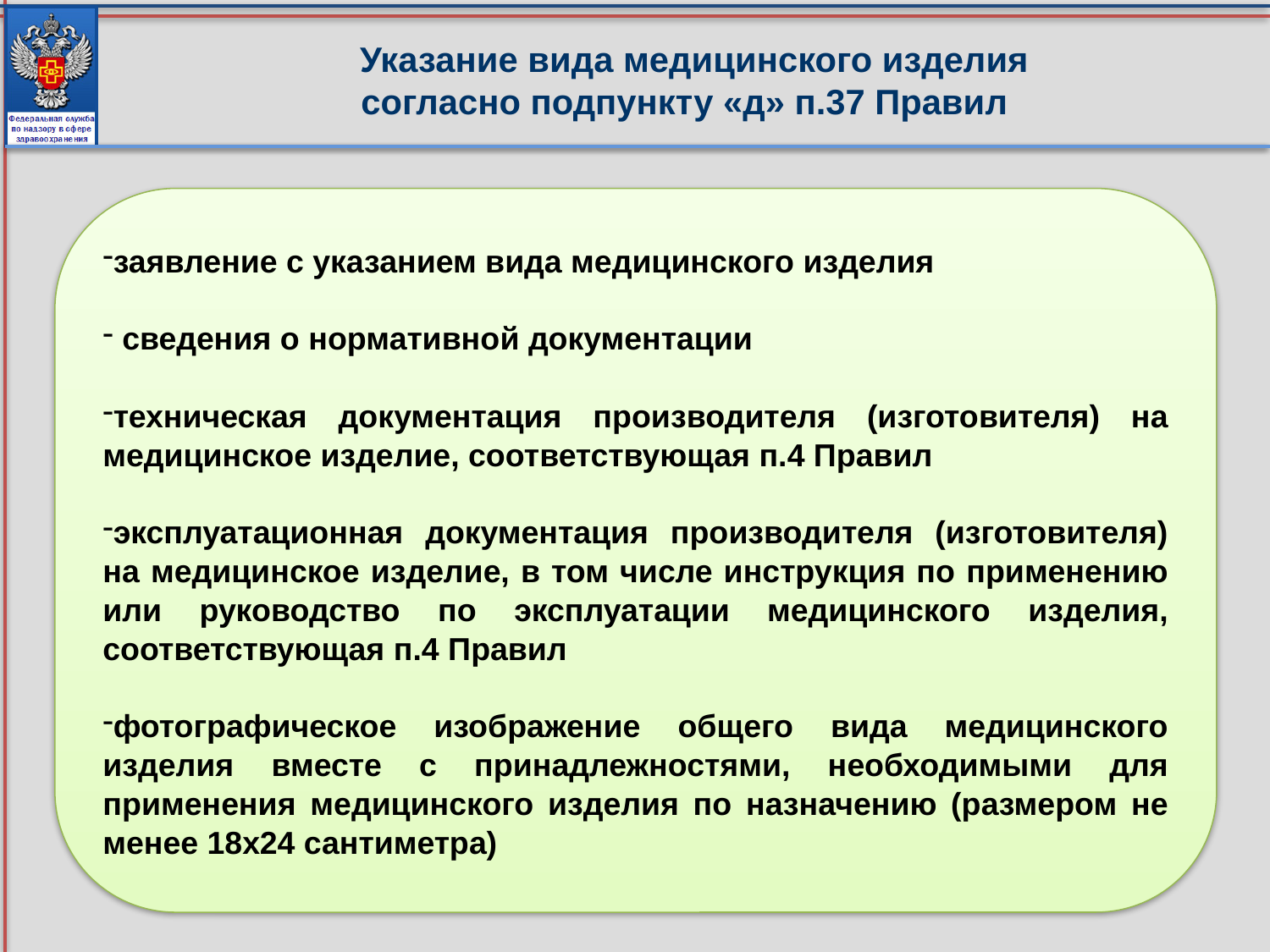

# Указание вида медицинского изделия согласно подпункту «д» п.37 Правил
заявление с указанием вида медицинского изделия

 сведения о нормативной документации

техническая документация производителя (изготовителя) на медицинское изделие, соответствующая п.4 Правил

эксплуатационная документация производителя (изготовителя) на медицинское изделие, в том числе инструкция по применению или руководство по эксплуатации медицинского изделия, соответствующая п.4 Правил

фотографическое изображение общего вида медицинского изделия вместе с принадлежностями, необходимыми для применения медицинского изделия по назначению (размером не менее 18х24 сантиметра)